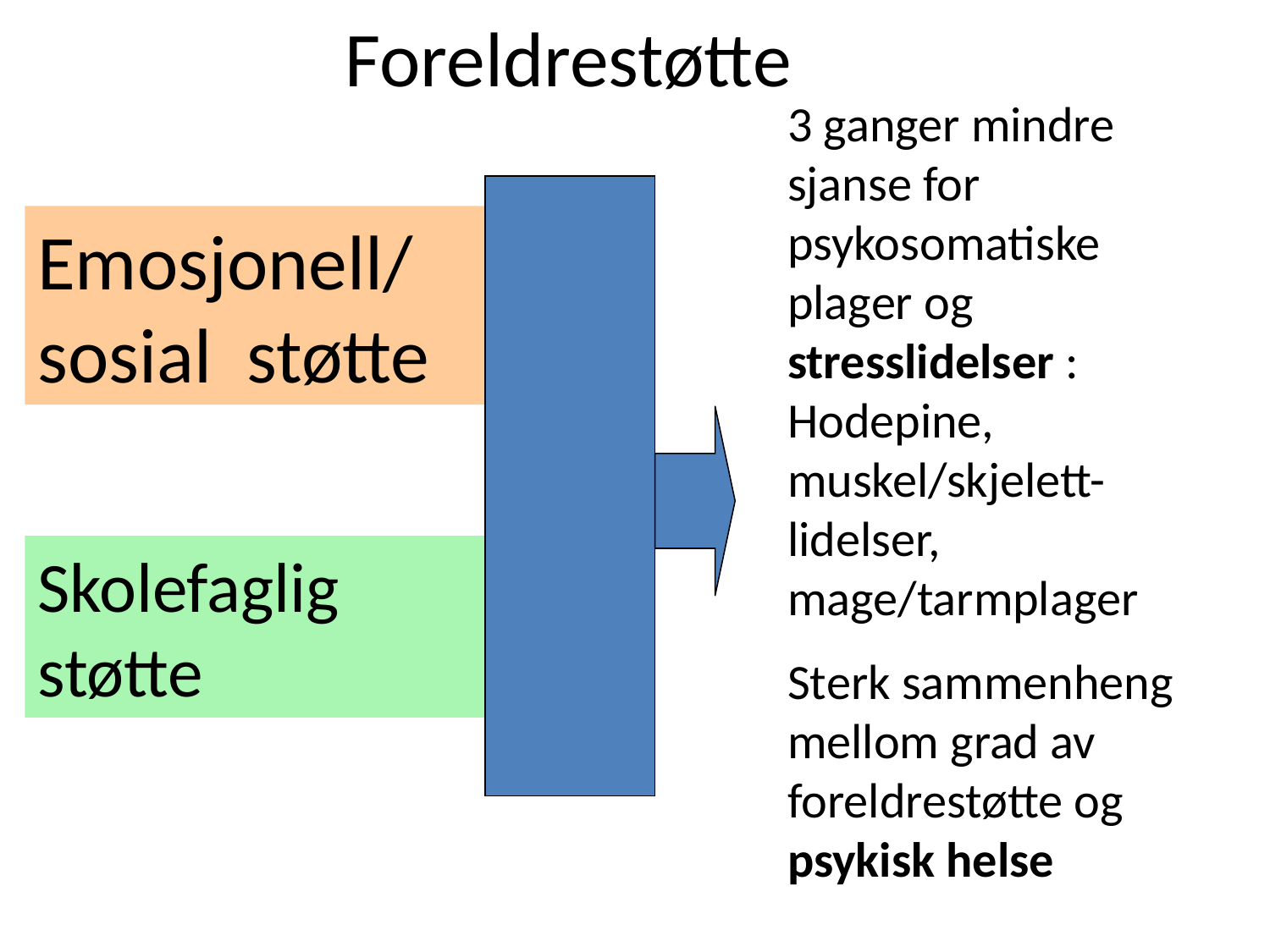

# Foreldrestøtte
3 ganger mindre sjanse for psykosomatiske plager og stresslidelser : Hodepine, muskel/skjelett-lidelser, mage/tarmplager
Sterk sammenheng mellom grad av foreldrestøtte og psykisk helse

Emosjonell/ sosial  støtte

Skolefaglig støtte